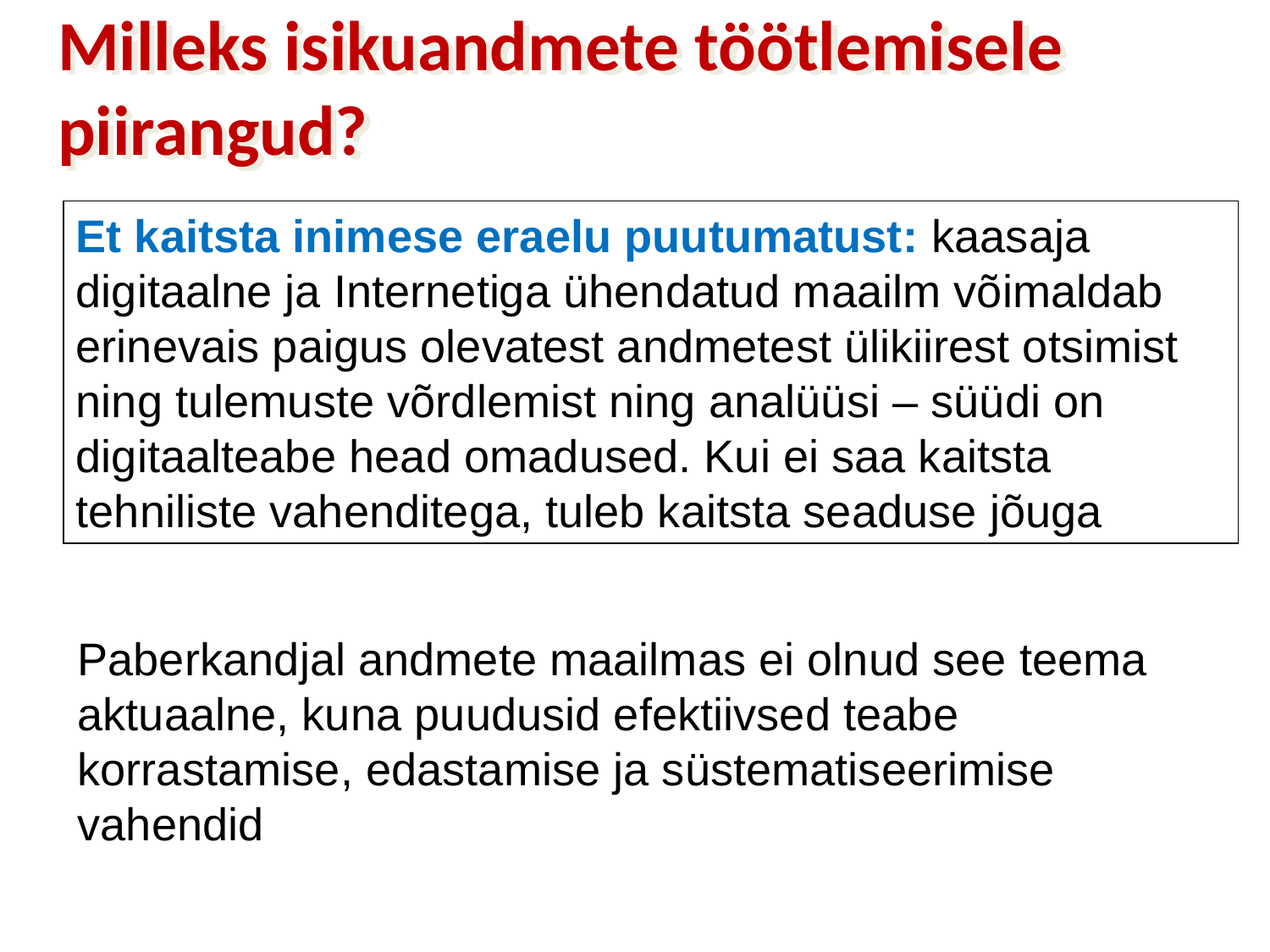

Milleks isikuandmete töötlemisele piirangud?

Et kaitsta inimese eraelu puutumatust: kaasaja digitaalne ja Internetiga ühendatud maailm võimaldab erinevais paigus olevatest andmetest ülikiirest otsimist ning tulemuste võrdlemist ning analüüsi – süüdi on digitaalteabe head omadused. Kui ei saa kaitsta tehniliste vahenditega, tuleb kaitsta seaduse jõuga

Paberkandjal andmete maailmas ei olnud see teema aktuaalne, kuna puudusid efektiivsed teabe korrastamise, edastamise ja süstematiseerimise vahendid